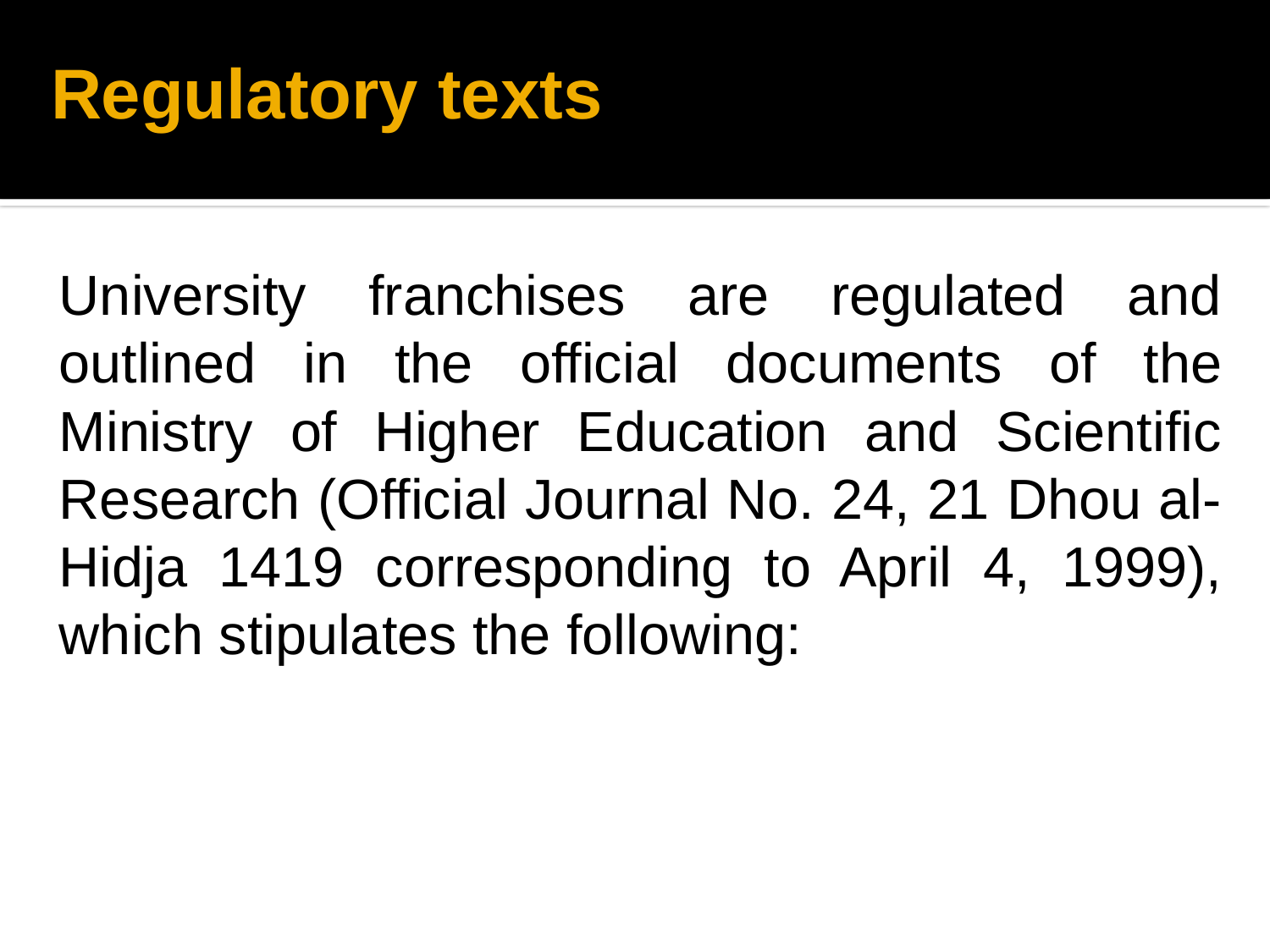

# Regulatory texts
University franchises are regulated and outlined in the official documents of the Ministry of Higher Education and Scientific Research (Official Journal No. 24, 21 Dhou al-Hidja 1419 corresponding to April 4, 1999), which stipulates the following: